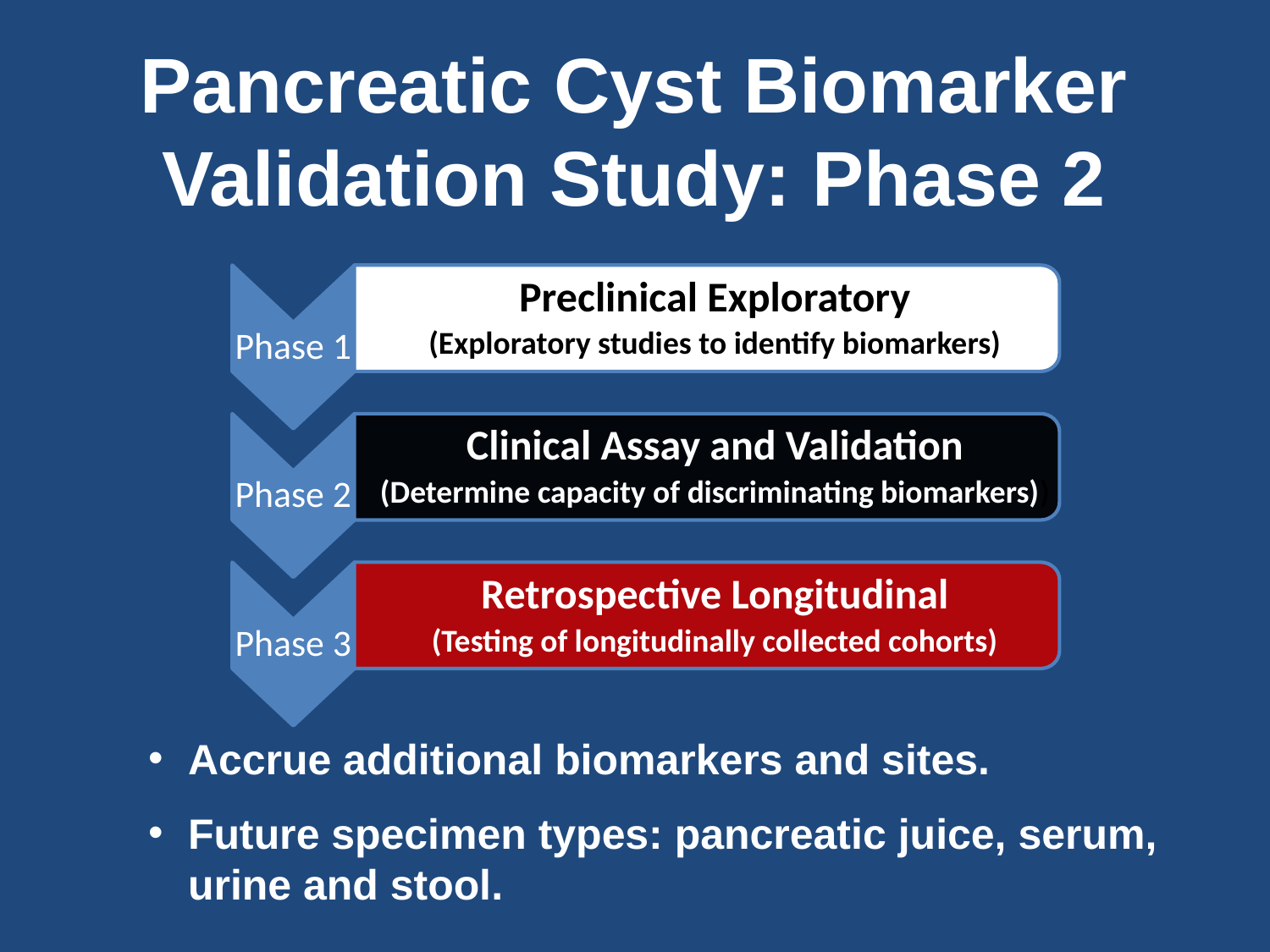

Pancreatic Cyst Biomarker Validation Study: Phase 2
Phase 1
Preclinical Exploratory
(Exploratory studies to identify biomarkers)
Phase 2
Clinical Assay and Validation
(Determine capacity of discriminating biomarkers))
Phase 3
Retrospective Longitudinal
(Testing of longitudinally collected cohorts)
Accrue additional biomarkers and sites.

Future specimen types: pancreatic juice, serum, urine and stool.